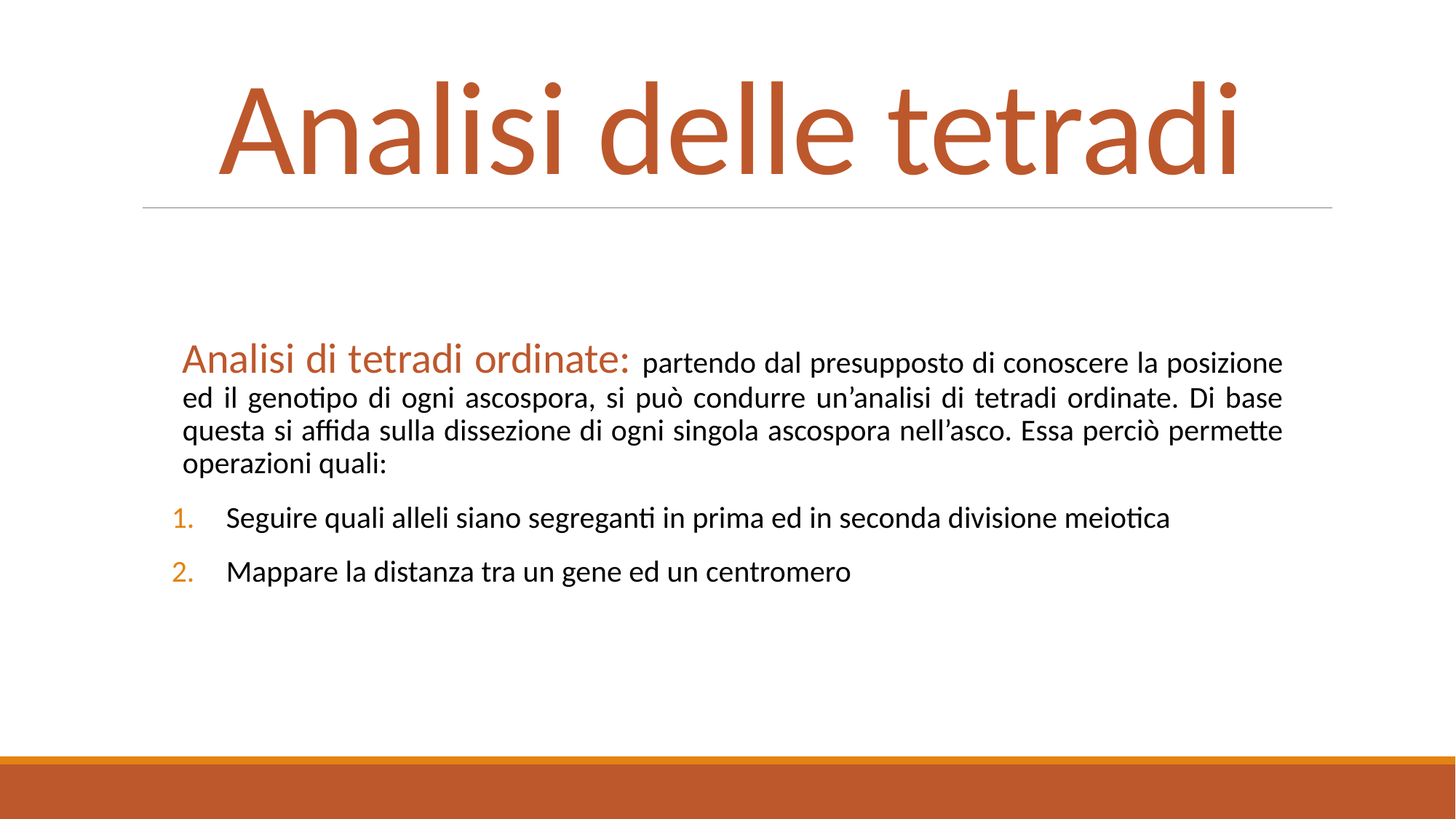

# Analisi delle tetradi
Analisi di tetradi ordinate: partendo dal presupposto di conoscere la posizione ed il genotipo di ogni ascospora, si può condurre un’analisi di tetradi ordinate. Di base questa si affida sulla dissezione di ogni singola ascospora nell’asco. Essa perciò permette operazioni quali:
Seguire quali alleli siano segreganti in prima ed in seconda divisione meiotica
Mappare la distanza tra un gene ed un centromero